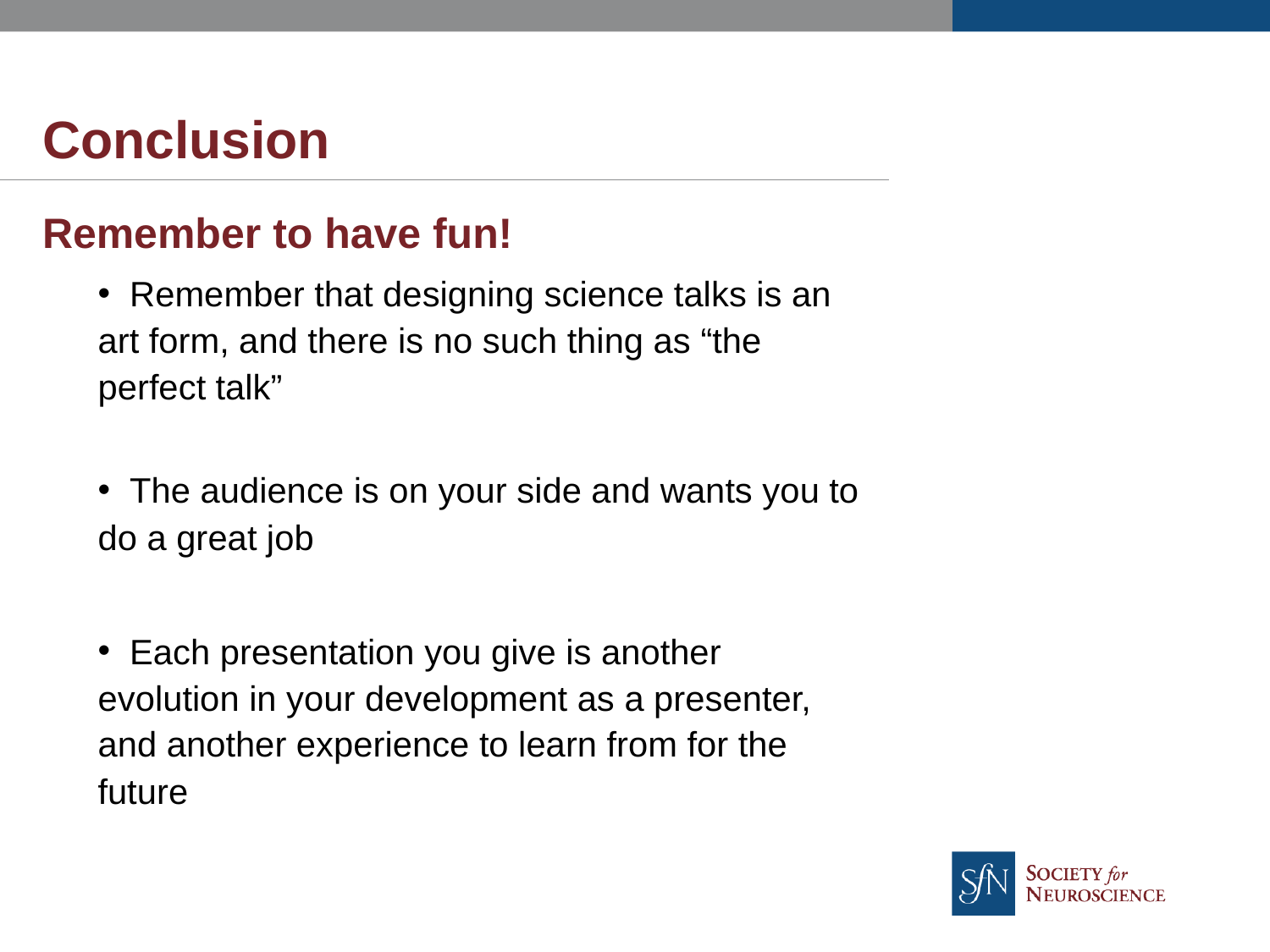

# Conclusion
Remember to have fun!
  Remember that designing science talks is an art form, and there is no such thing as “the perfect talk”
  The audience is on your side and wants you to do a great job

  Each presentation you give is another evolution in your development as a presenter, and another experience to learn from for the future